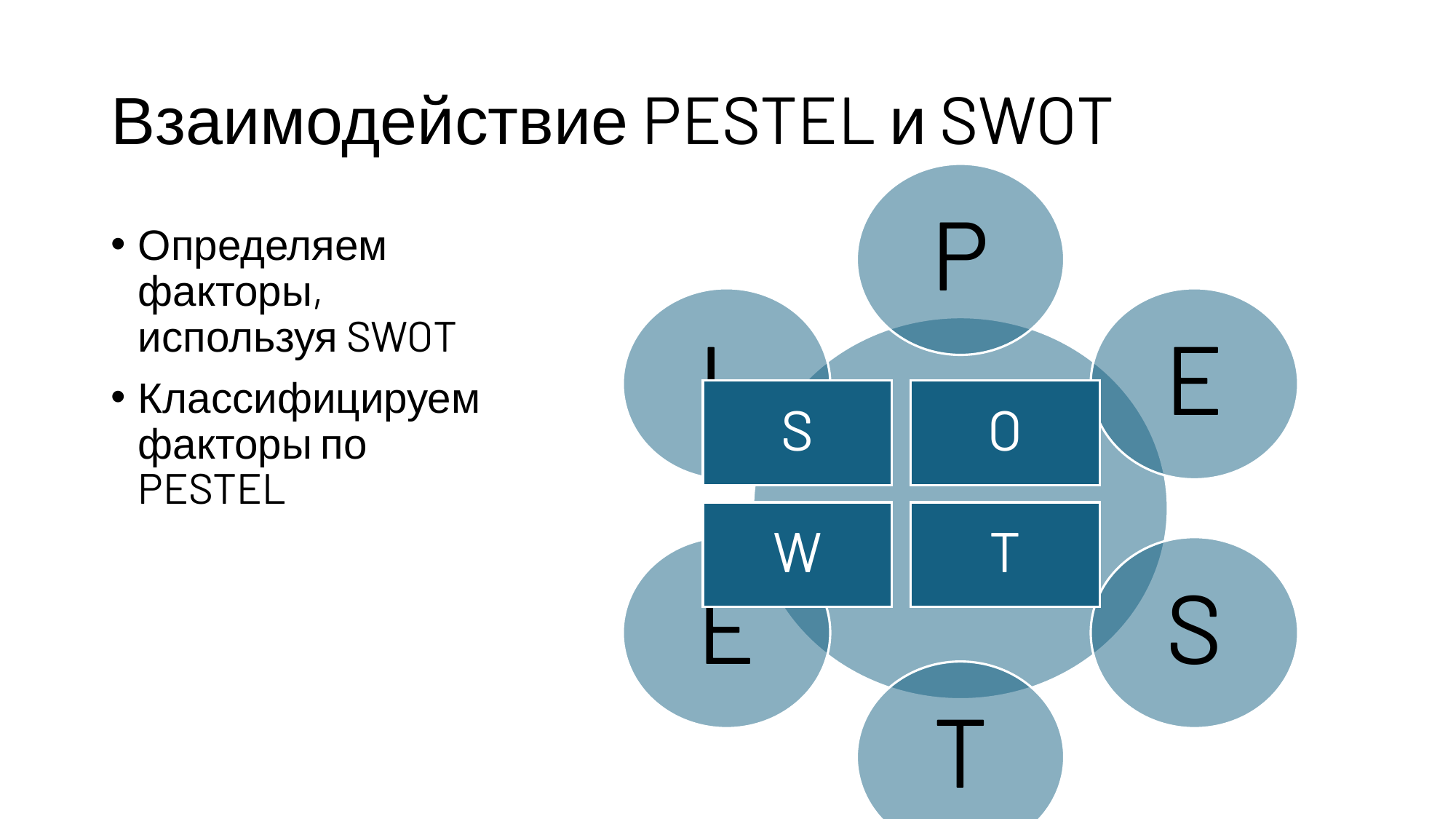

# Взаимодействие PESTEL и SWOT

P
E
S
T
E
L
S
O
W
T
Определяем факторы, используя SWOT
Классифицируем факторы по PESTEL